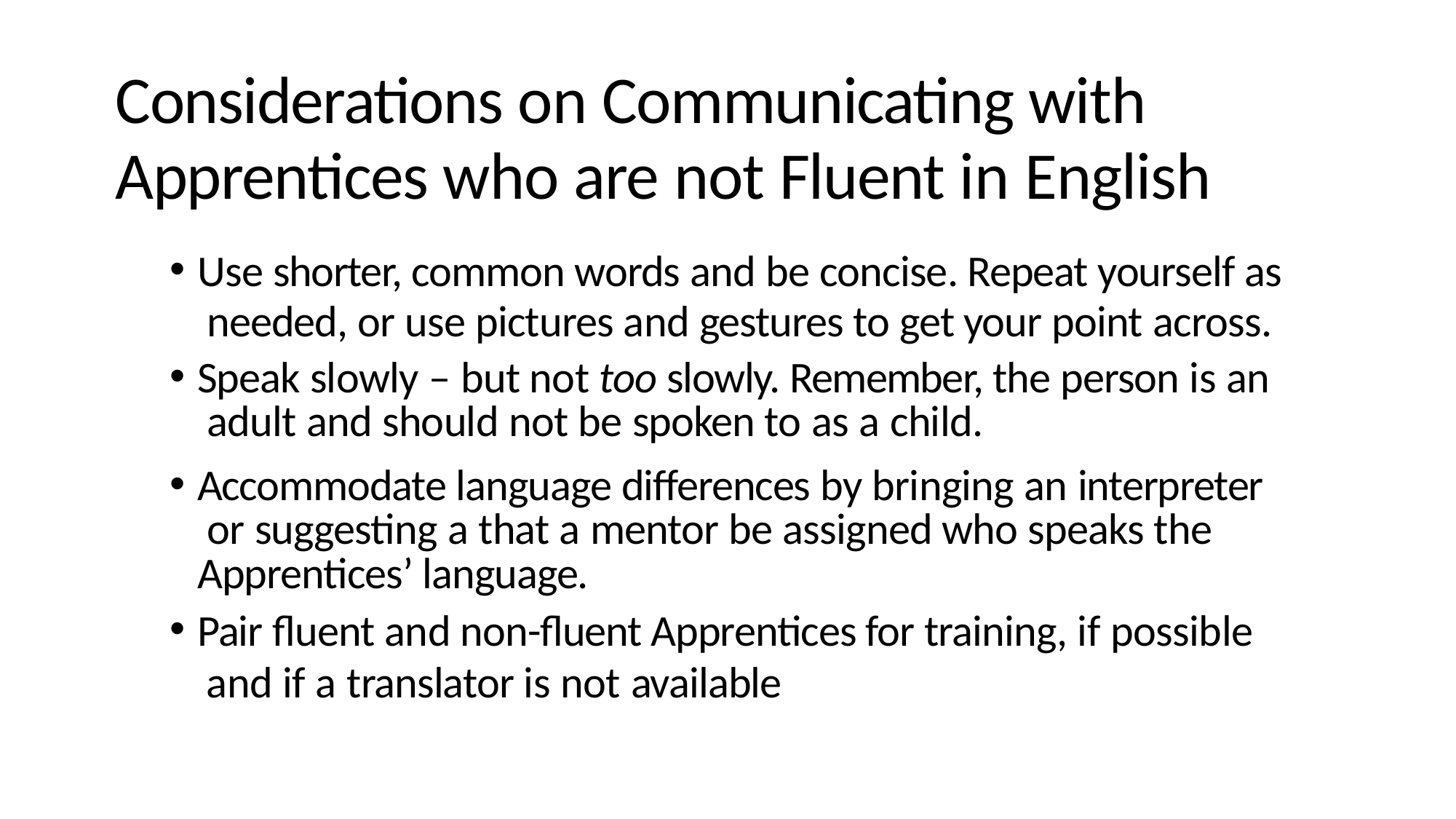

# Considerations on Communicating with  Apprentices who are not Fluent in English
Use shorter, common words and be concise. Repeat yourself as  needed, or use pictures and gestures to get your point across.
Speak slowly – but not too slowly. Remember, the person is an  adult and should not be spoken to as a child.
Accommodate language differences by bringing an interpreter  or suggesting a that a mentor be assigned who speaks the  Apprentices’ language.
Pair fluent and non-fluent Apprentices for training, if possible  and if a translator is not available